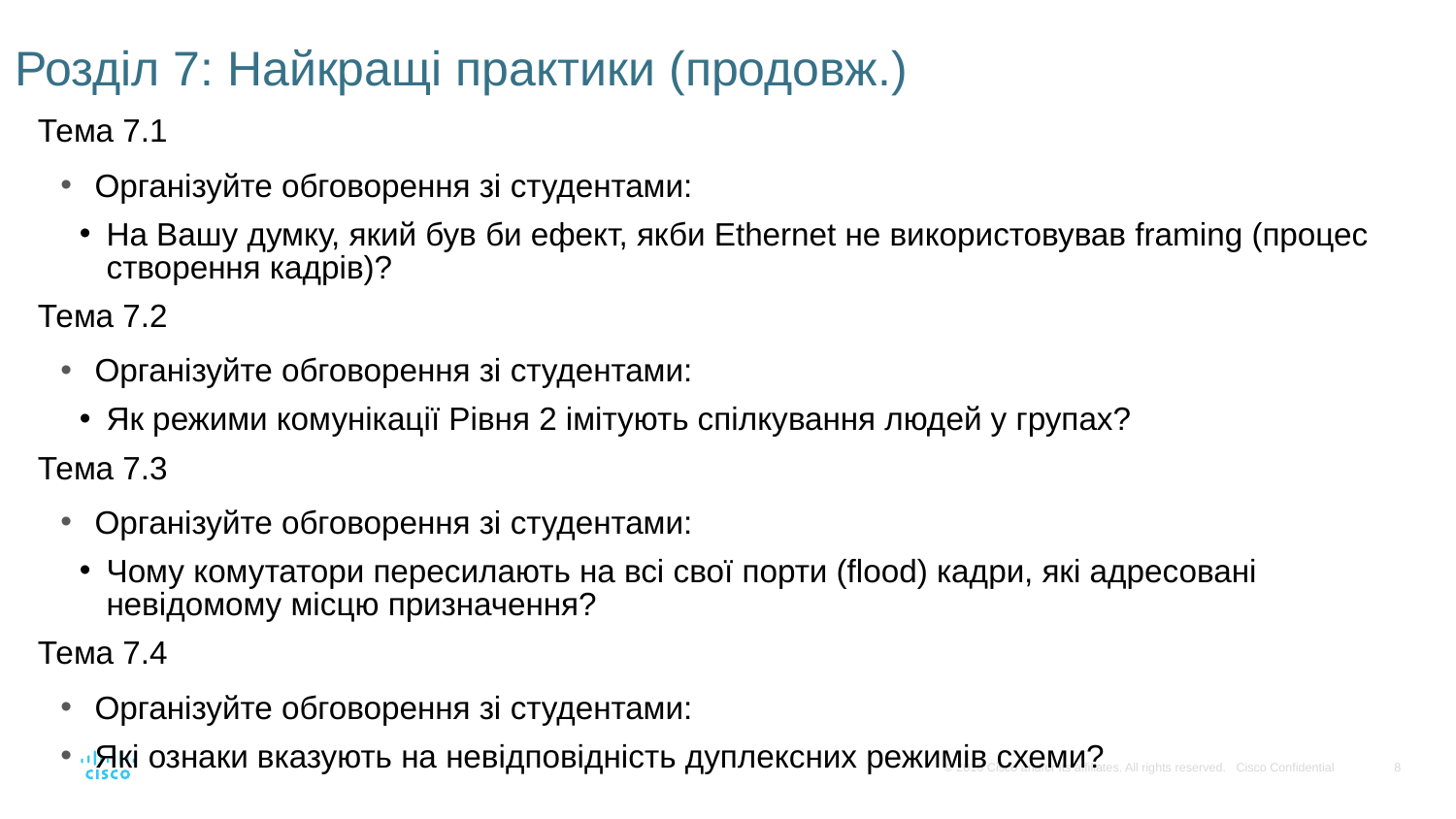

# Розділ 7: Найкращі практики (продовж.)
Тема 7.1
Організуйте обговорення зі студентами:
На Вашу думку, який був би ефект, якби Ethernet не використовував framing (процес створення кадрів)?
Тема 7.2
Організуйте обговорення зі студентами:
Як режими комунікації Рівня 2 імітують спілкування людей у групах?
Тема 7.3
Організуйте обговорення зі студентами:
Чому комутатори пересилають на всі свої порти (flood) кадри, які адресовані невідомому місцю призначення?
Тема 7.4
Організуйте обговорення зі студентами:
Які ознаки вказують на невідповідність дуплексних режимів схеми?